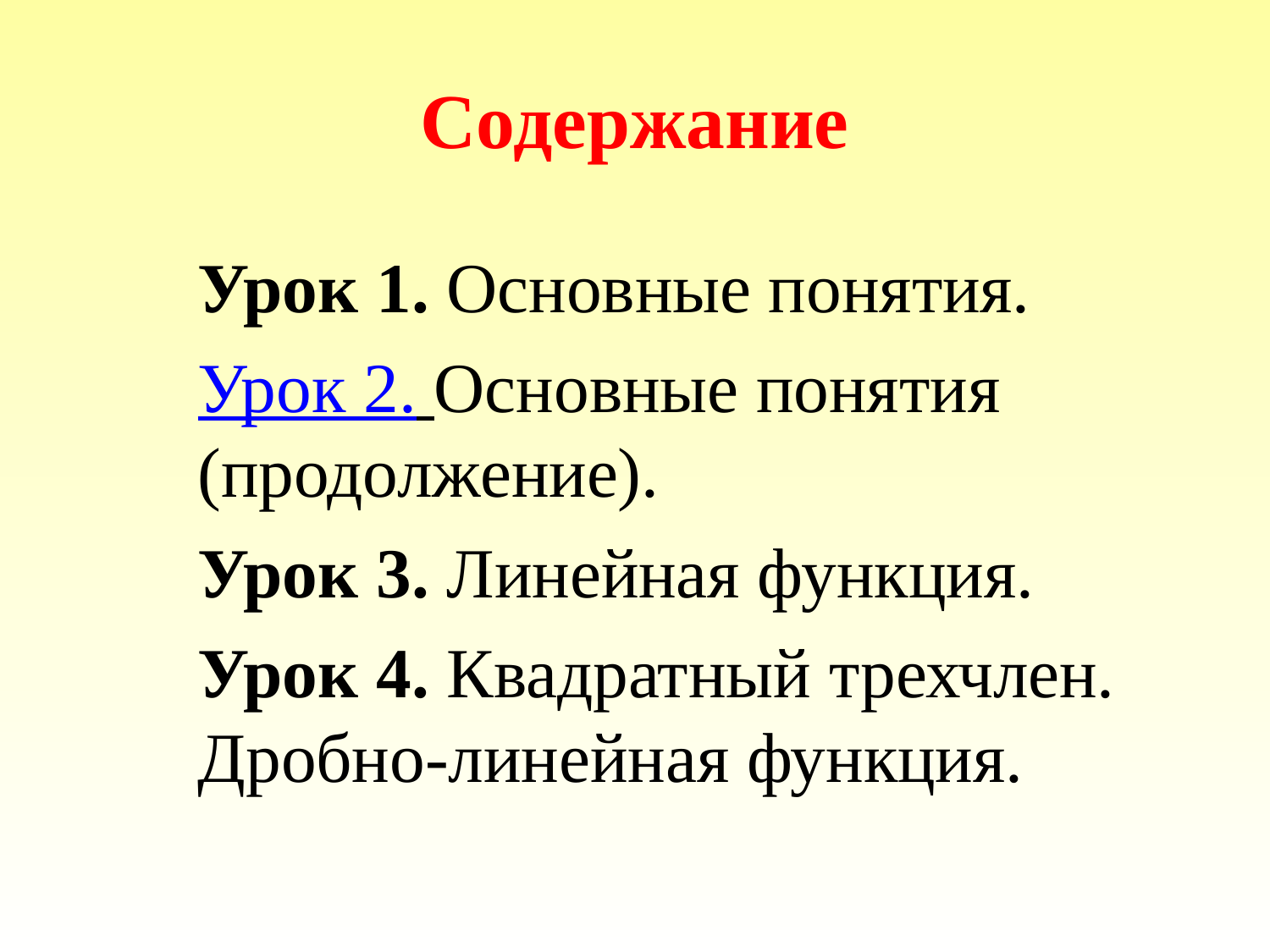

# Содержание
Урок 1. Основные понятия.
Урок 2. Основные понятия (продолжение).
Урок 3. Линейная функция.
Урок 4. Квадратный трехчлен. Дробно-линейная функция.